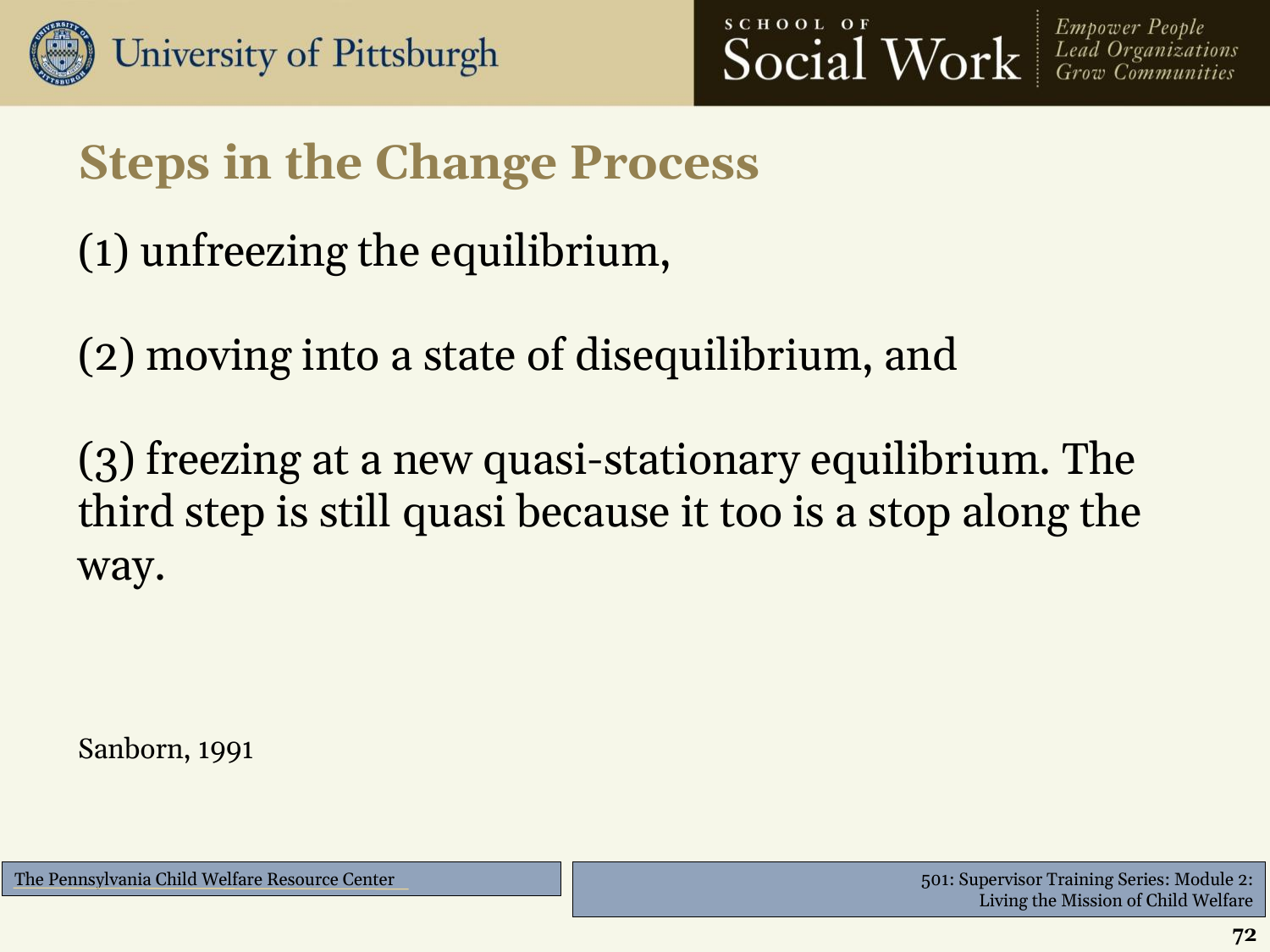

# Steps in the Change Process
(1) unfreezing the equilibrium,
(2) moving into a state of disequilibrium, and
(3) freezing at a new quasi-stationary equilibrium. The third step is still quasi because it too is a stop along the way.

Sanborn, 1991
72